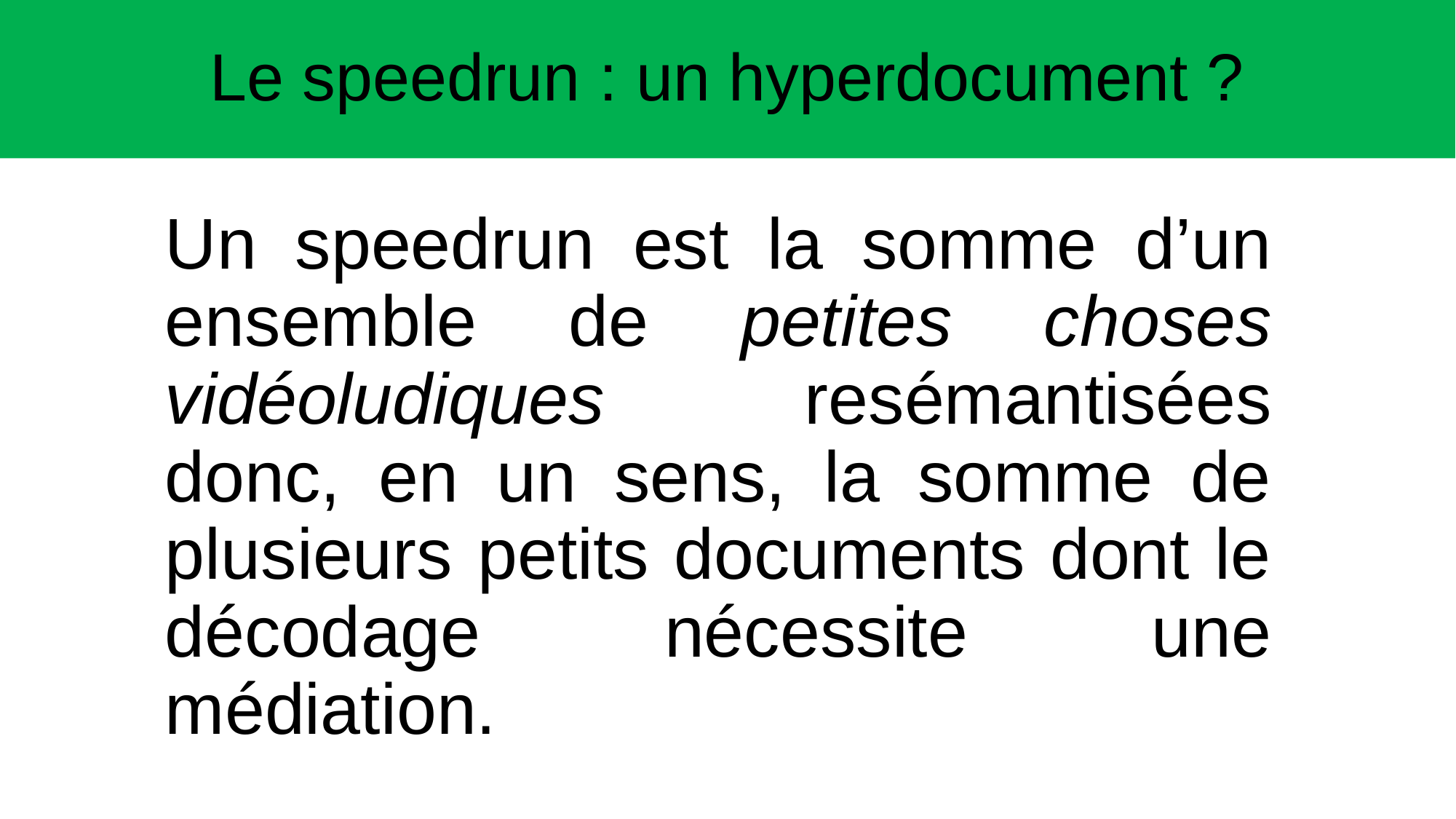

# Le speedrun : un hyperdocument ?
Un speedrun est la somme d’un ensemble de petites choses vidéoludiques resémantisées donc, en un sens, la somme de plusieurs petits documents dont le décodage nécessite une médiation.